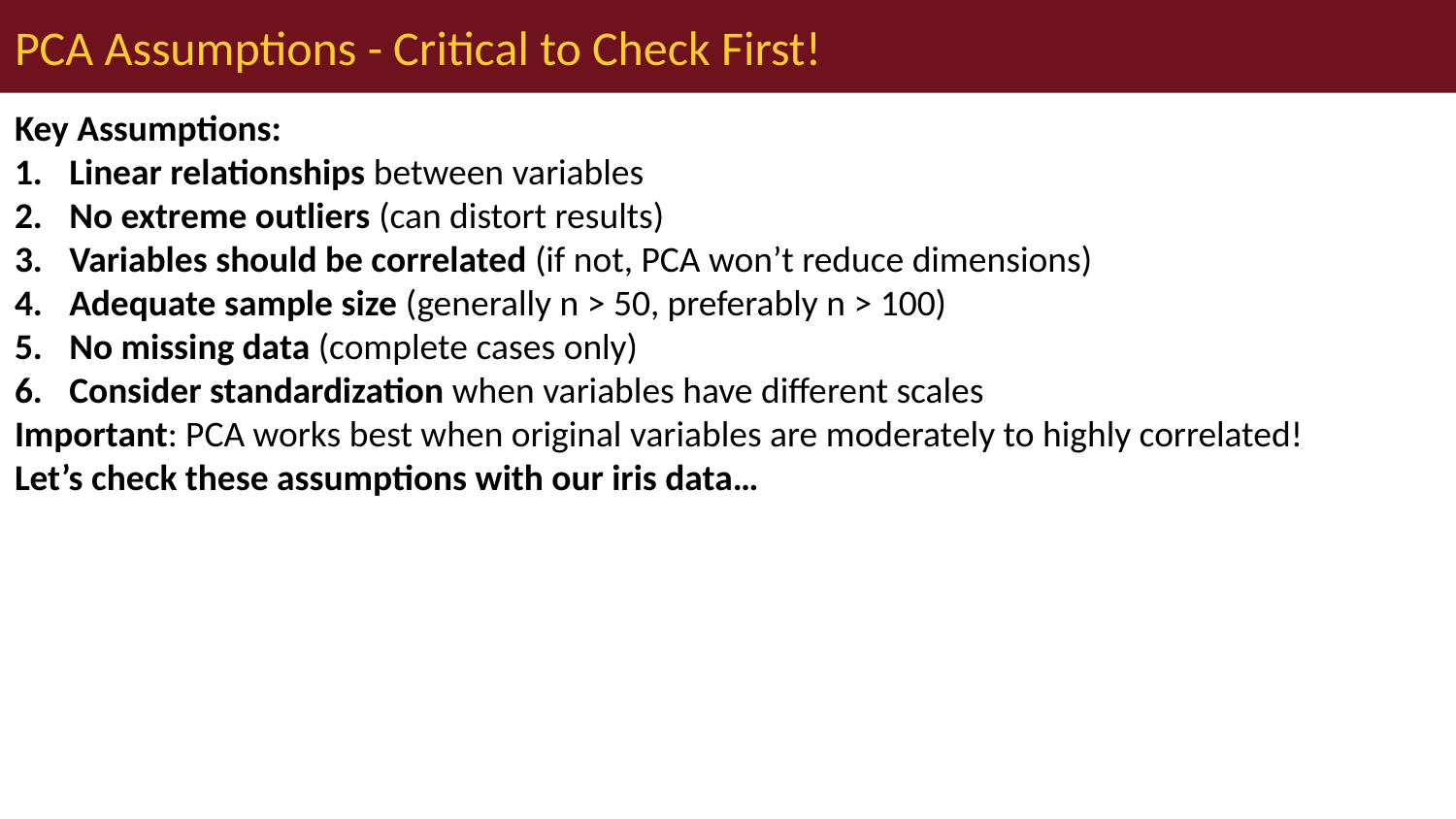

# PCA Assumptions - Critical to Check First!
Key Assumptions:
Linear relationships between variables
No extreme outliers (can distort results)
Variables should be correlated (if not, PCA won’t reduce dimensions)
Adequate sample size (generally n > 50, preferably n > 100)
No missing data (complete cases only)
Consider standardization when variables have different scales
Important: PCA works best when original variables are moderately to highly correlated!
Let’s check these assumptions with our iris data…